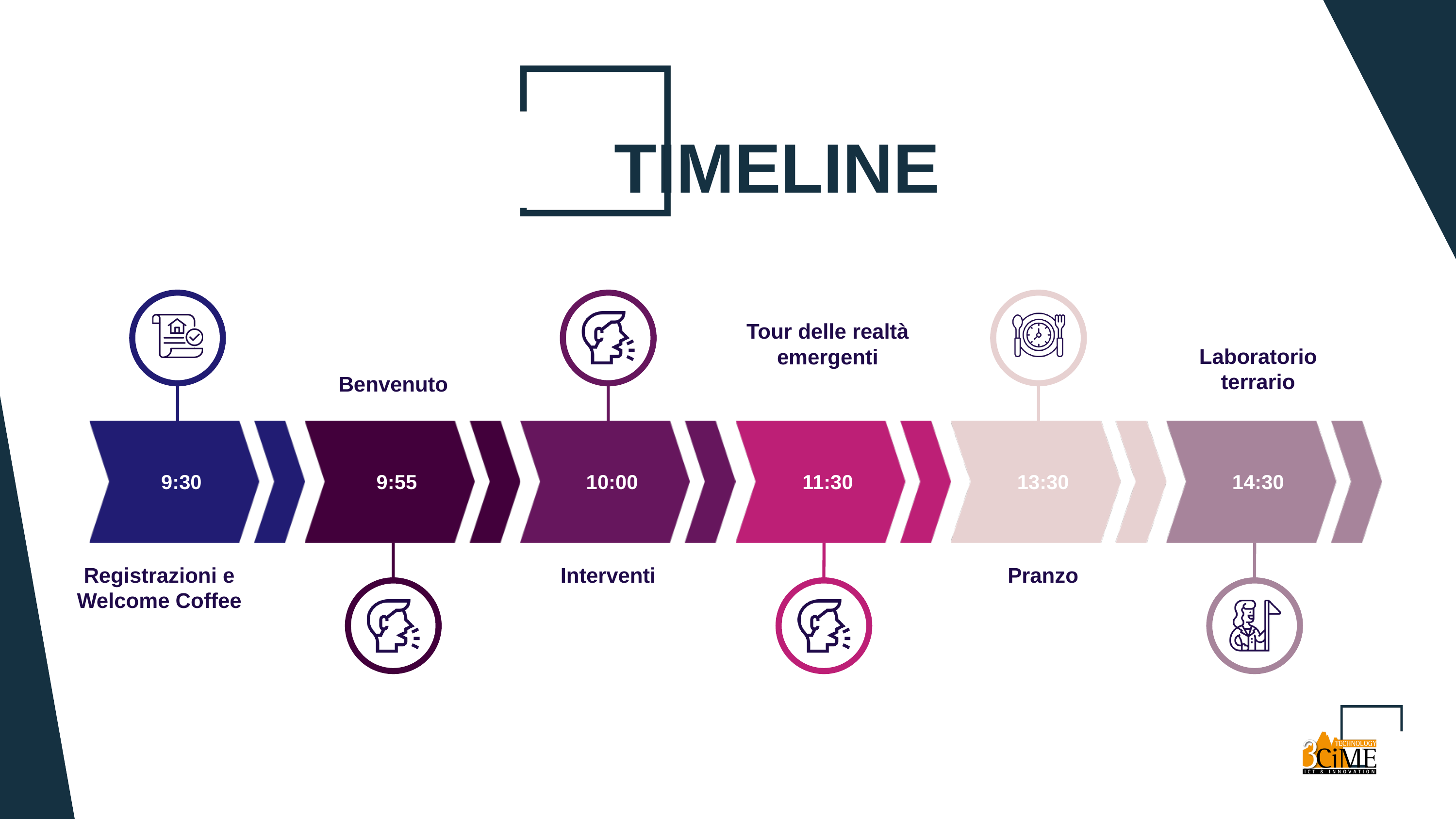

TIMELINE

Tour delle realtà emergenti
Laboratorio terrario
Benvenuto

9:30
9:55
10:00
11:30
13:30
14:30

Registrazioni e Welcome Coffee
Interventi
Pranzo